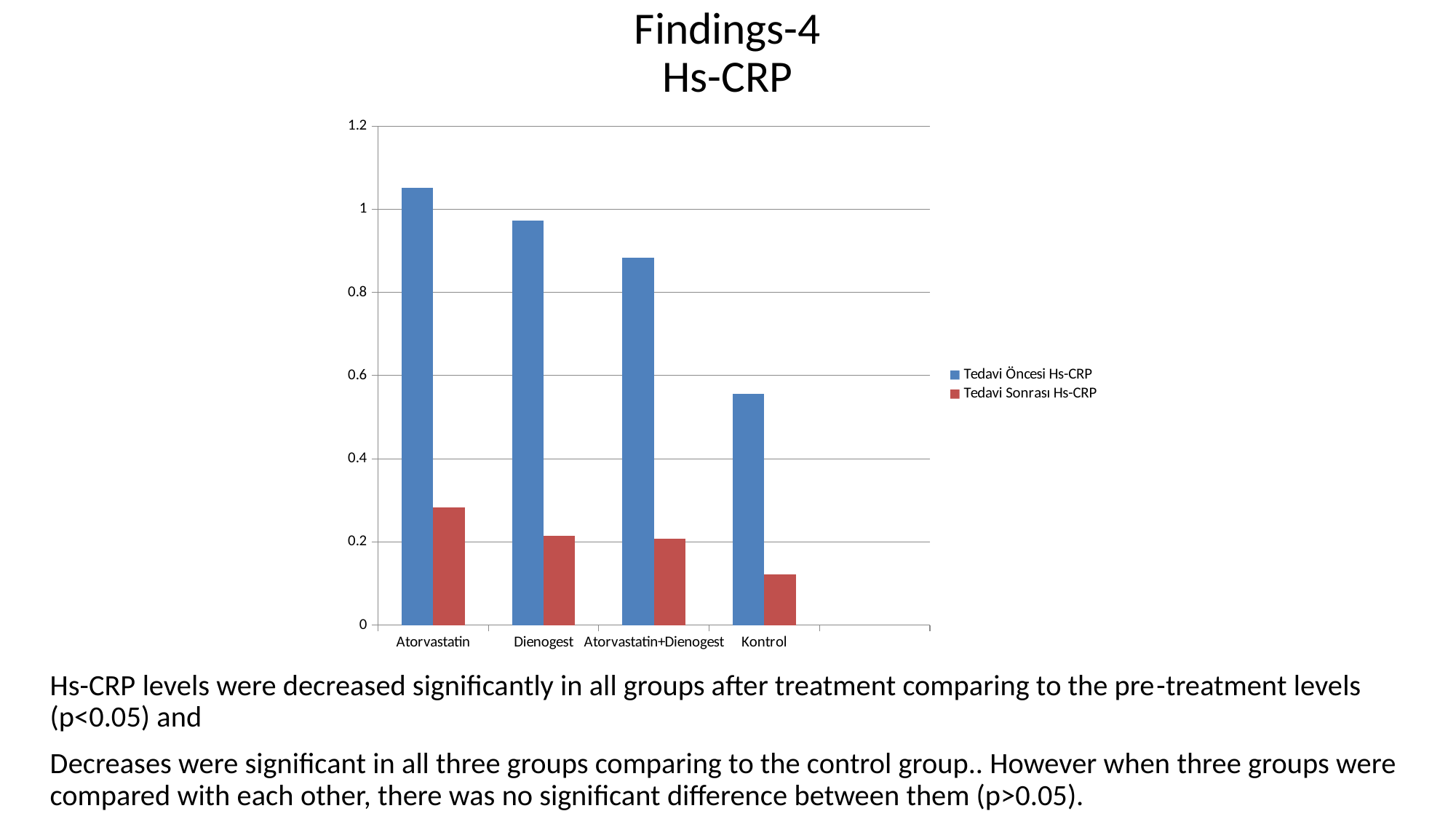

# Findings-4 Hs-CRP

### Chart

| Category | Tedavi Öncesi Hs-CRP | Tedavi Sonrası Hs-CRP |
|---|---|---|
| Atorvastatin | 1.051299999999999 | 0.2831 |
| Dienogest | 0.9721999999999998 | 0.2150000000000001 |
| Atorvastatin+Dienogest | 0.8828000000000001 | 0.2070000000000001 |
| Kontrol | 0.5554 | 0.12120000000000006 |
Hs-CRP levels were decreased significantly in all groups after treatment comparing to the pre-treatment levels (p<0.05) and
Decreases were significant in all three groups comparing to the control group.. However when three groups were compared with each other, there was no significant difference between them (p>0.05).